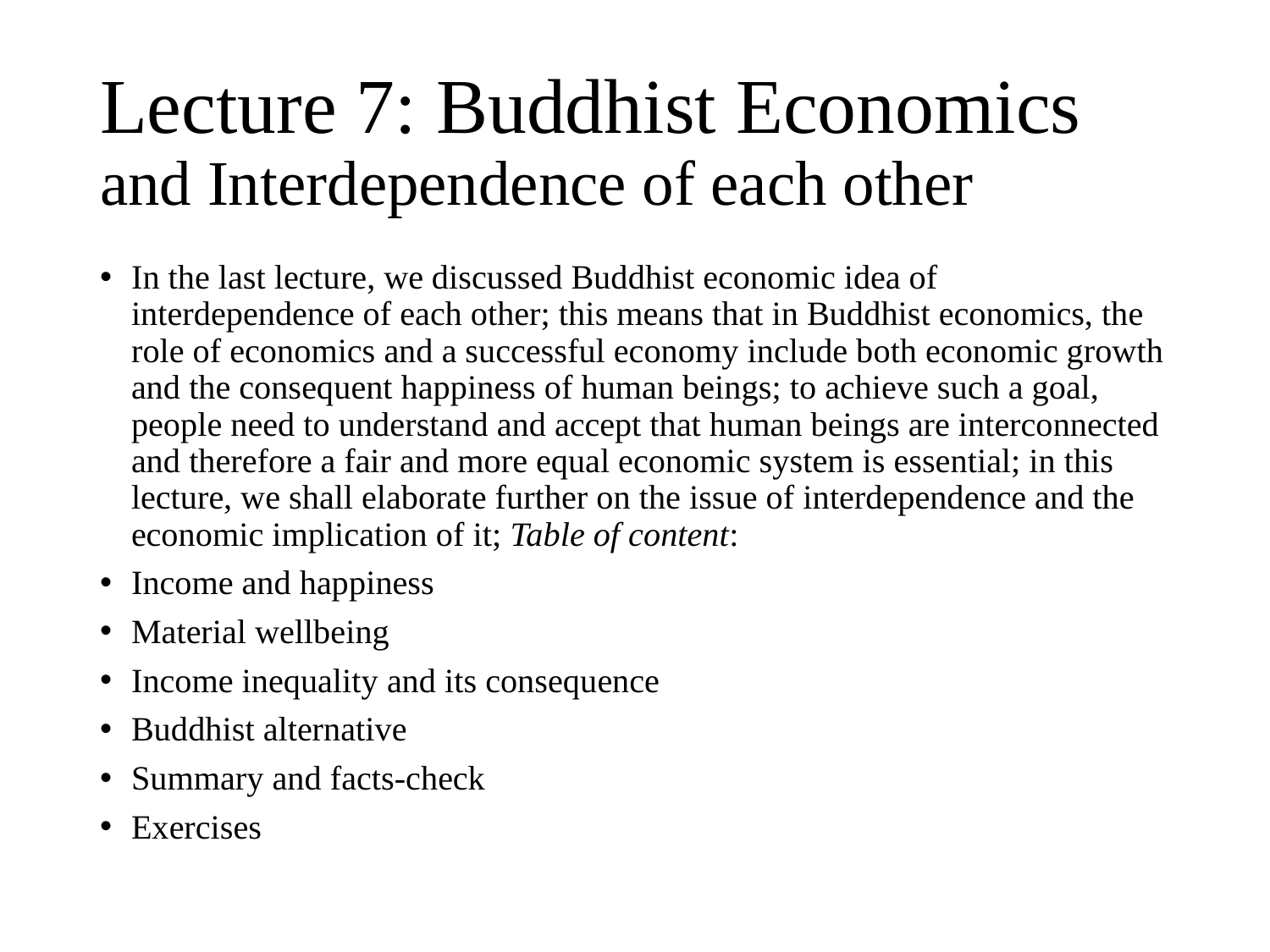

# Lecture 7: Buddhist Economics and Interdependence of each other
In the last lecture, we discussed Buddhist economic idea of interdependence of each other; this means that in Buddhist economics, the role of economics and a successful economy include both economic growth and the consequent happiness of human beings; to achieve such a goal, people need to understand and accept that human beings are interconnected and therefore a fair and more equal economic system is essential; in this lecture, we shall elaborate further on the issue of interdependence and the economic implication of it; Table of content:
Income and happiness
Material wellbeing
Income inequality and its consequence
Buddhist alternative
Summary and facts-check
Exercises